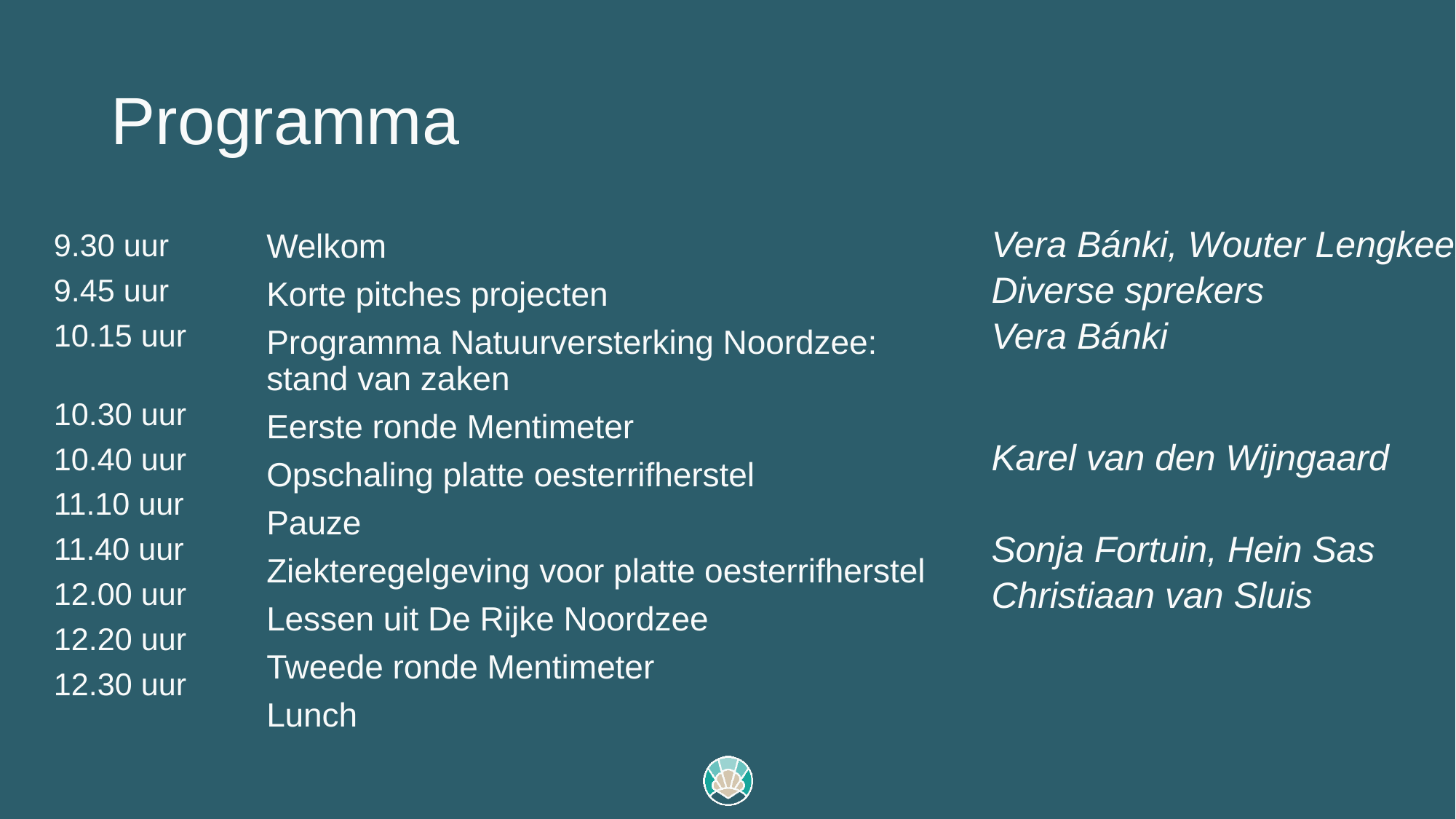

# Programma
9.30 uur
9.45 uur
10.15 uur
10.30 uur
10.40 uur
11.10 uur
11.40 uur
12.00 uur
12.20 uur
12.30 uur
Welkom
Korte pitches projecten
Programma Natuurversterking Noordzee: stand van zaken
Eerste ronde Mentimeter
Opschaling platte oesterrifherstel
Pauze
Ziekteregelgeving voor platte oesterrifherstel
Lessen uit De Rijke Noordzee
Tweede ronde Mentimeter
Lunch

Vera Bánki, Wouter Lengkeek
Diverse sprekers
Vera Bánki

Karel van den Wijngaard

Sonja Fortuin, Hein Sas
Christiaan van Sluis